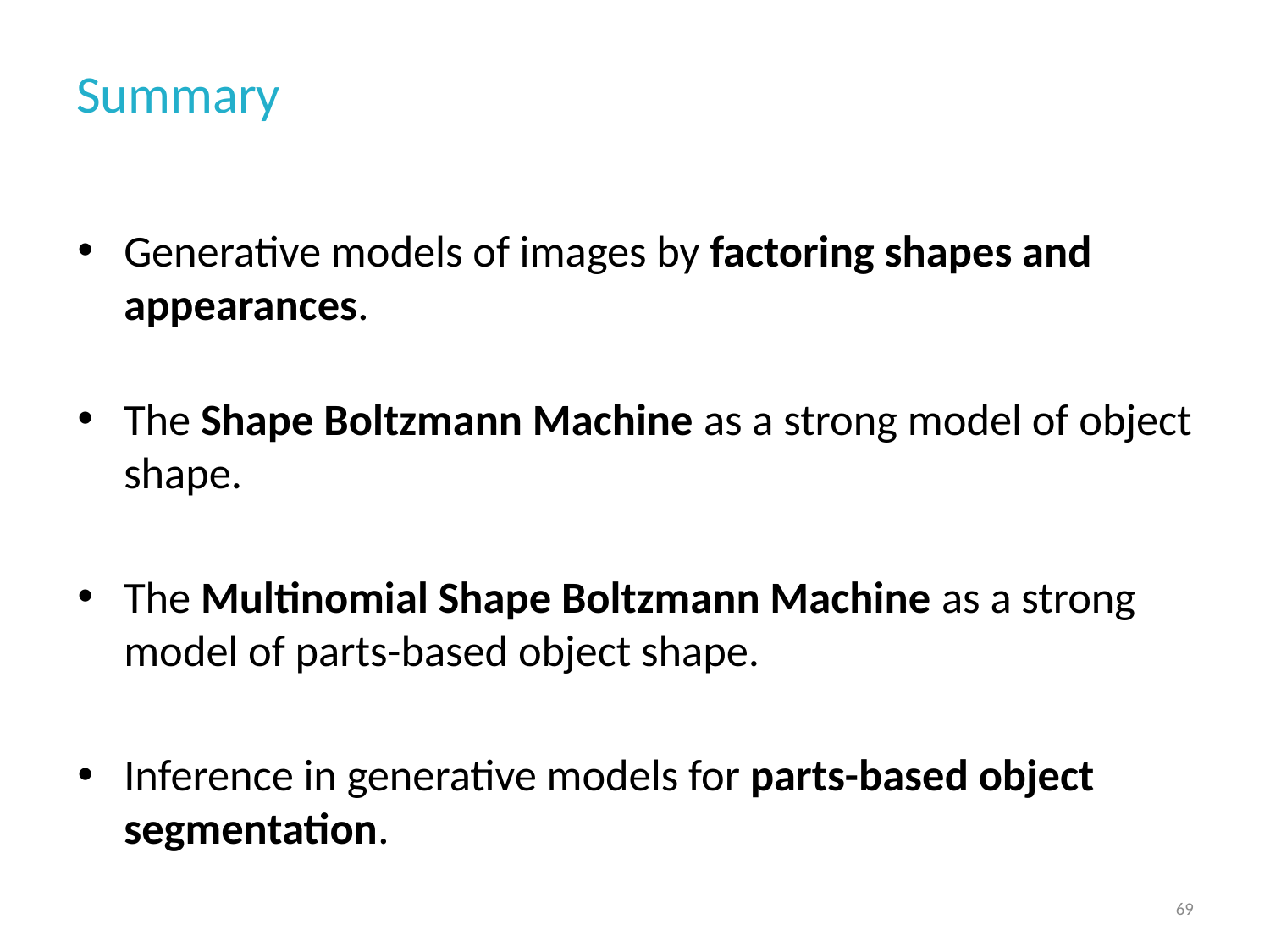

# Summary
Generative models of images by factoring shapes and appearances.

The Shape Boltzmann Machine as a strong model of object shape.

The Multinomial Shape Boltzmann Machine as a strong model of parts-based object shape.

Inference in generative models for parts-based object segmentation.

69